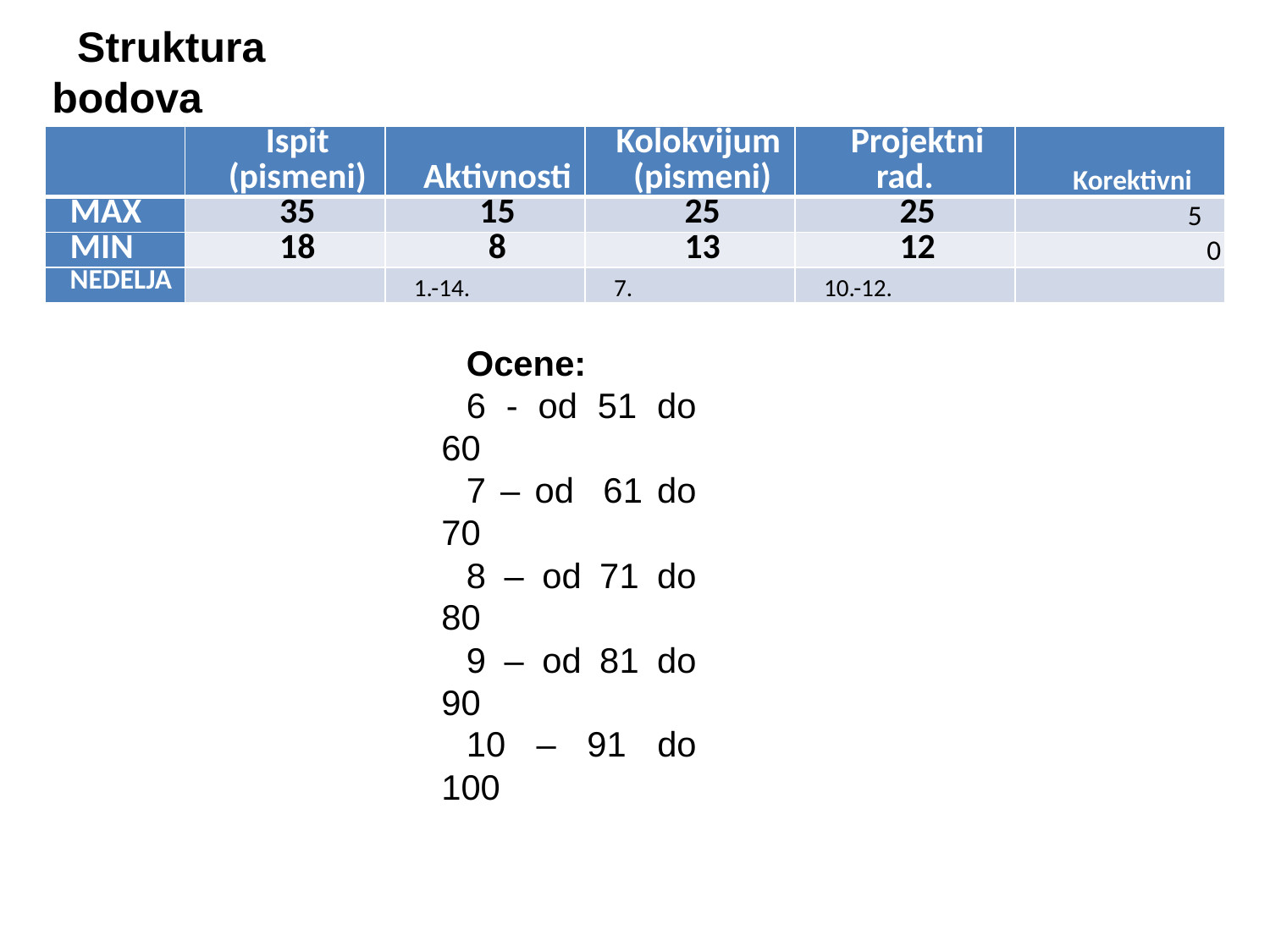

Struktura bodova
|  | Ispit (pismeni) | Aktivnosti | Kolokvijum (pismeni) | Projektni rad. | Korektivni |
| --- | --- | --- | --- | --- | --- |
| MAX | 35 | 15 | 25 | 25 | 5 |
| MIN | 18 | 8 | 13 | 12 | 0 |
| NEDELJA |  | 1.-14. | 7. | 10.-12. |  |

Ocene:
6 - od 51 do 60
7 – od  61 do 70
8 – od 71 do 80
9 – od 81 do 90
10 – 91 do 100